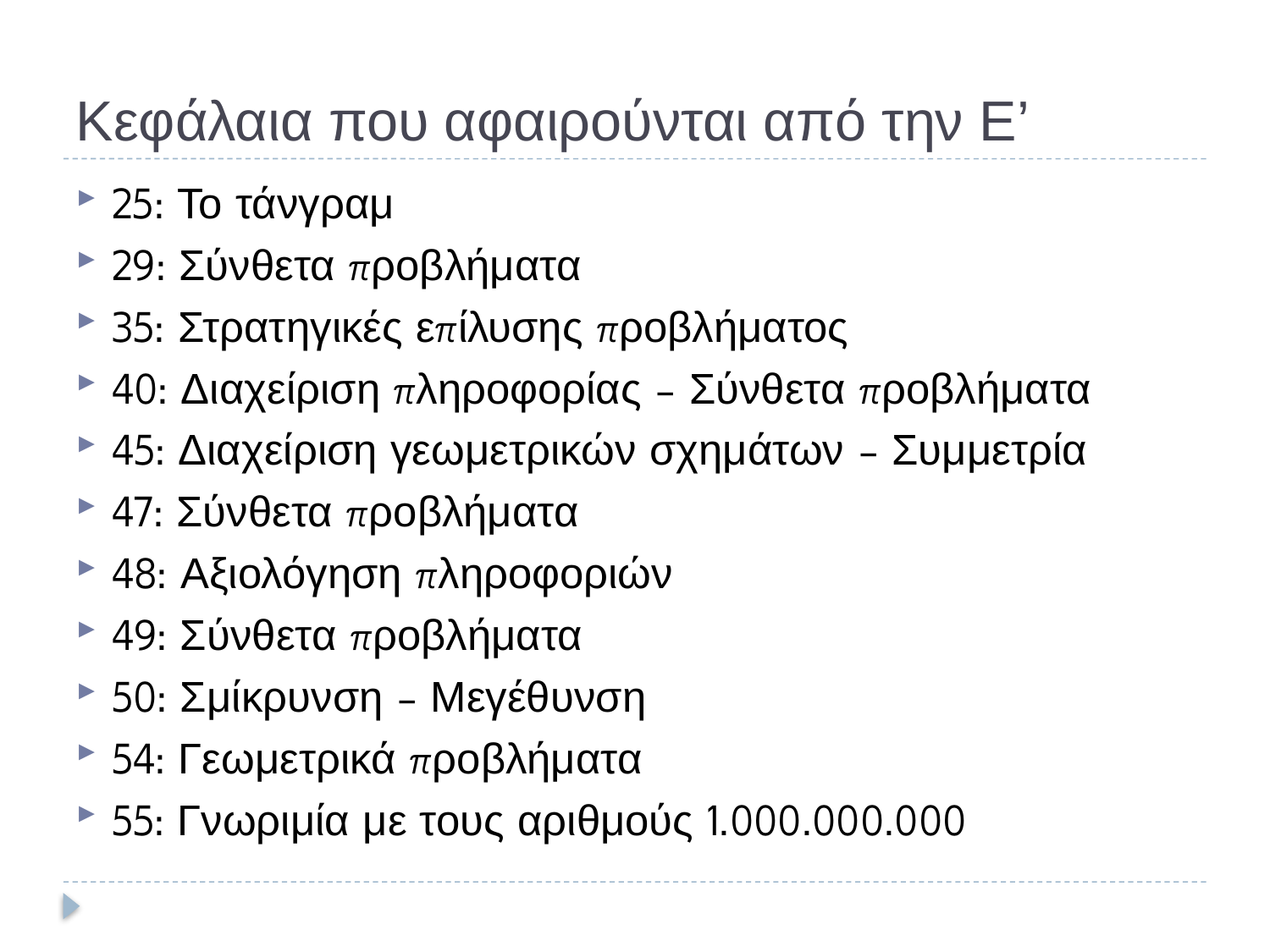

# Κεφάλαια που αφαιρούνται από την Ε’
25: Το τάνγραμ
29: Σύνθετα προβλήματα
35: Στρατηγικές επίλυσης προβλήματος
40: Διαχείριση πληροφορίας – Σύνθετα προβλήματα
45: Διαχείριση γεωμετρικών σχημάτων – Συμμετρία
47: Σύνθετα προβλήματα
48: Αξιολόγηση πληροφοριών
49: Σύνθετα προβλήματα
50: Σμίκρυνση – Μεγέθυνση
54: Γεωμετρικά προβλήματα
55: Γνωριμία με τους αριθμούς 1.000.000.000